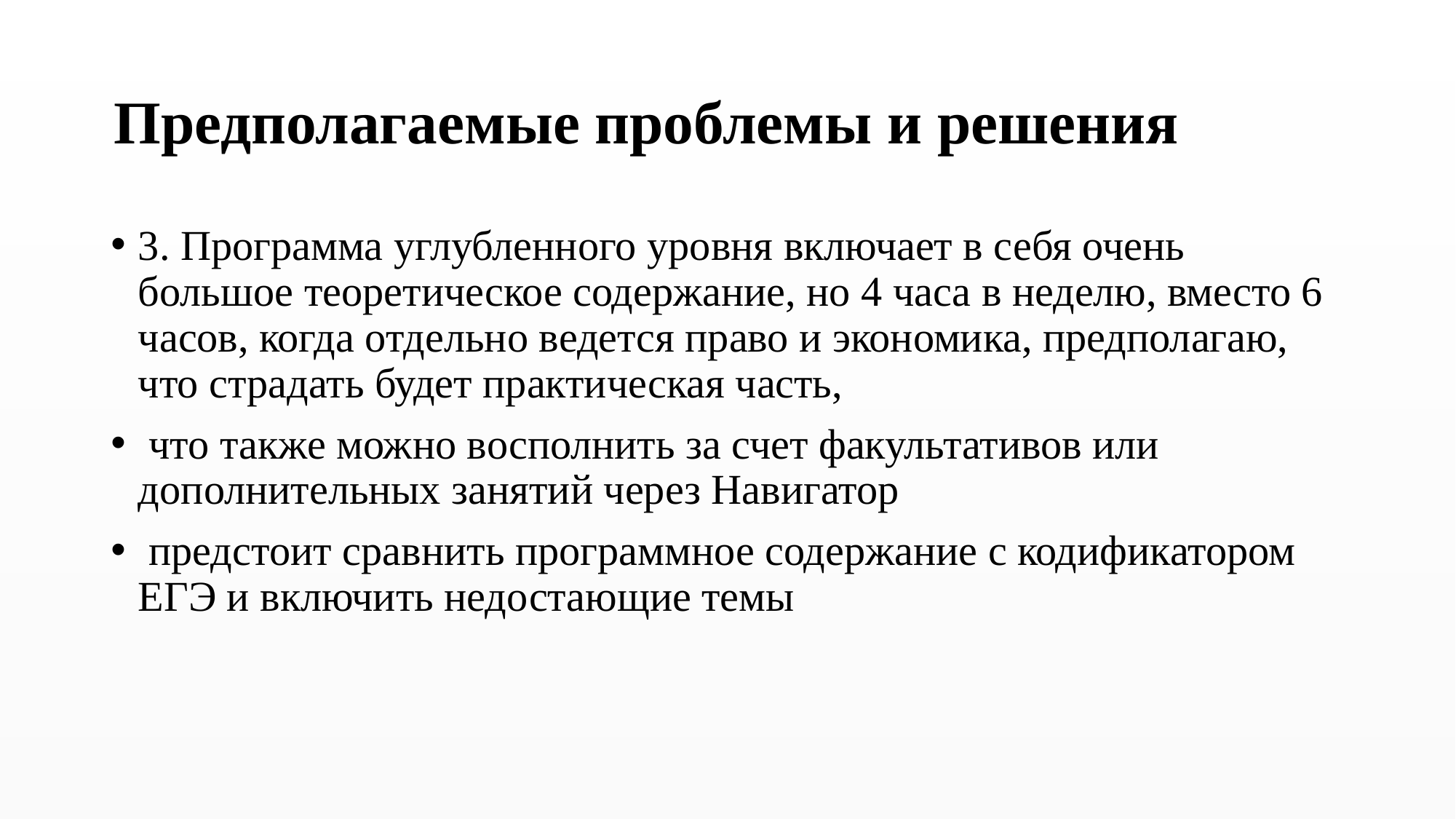

# Предполагаемые проблемы и решения
3. Программа углубленного уровня включает в себя очень большое теоретическое содержание, но 4 часа в неделю, вместо 6 часов, когда отдельно ведется право и экономика, предполагаю, что страдать будет практическая часть,
 что также можно восполнить за счет факультативов или дополнительных занятий через Навигатор
 предстоит сравнить программное содержание с кодификатором ЕГЭ и включить недостающие темы